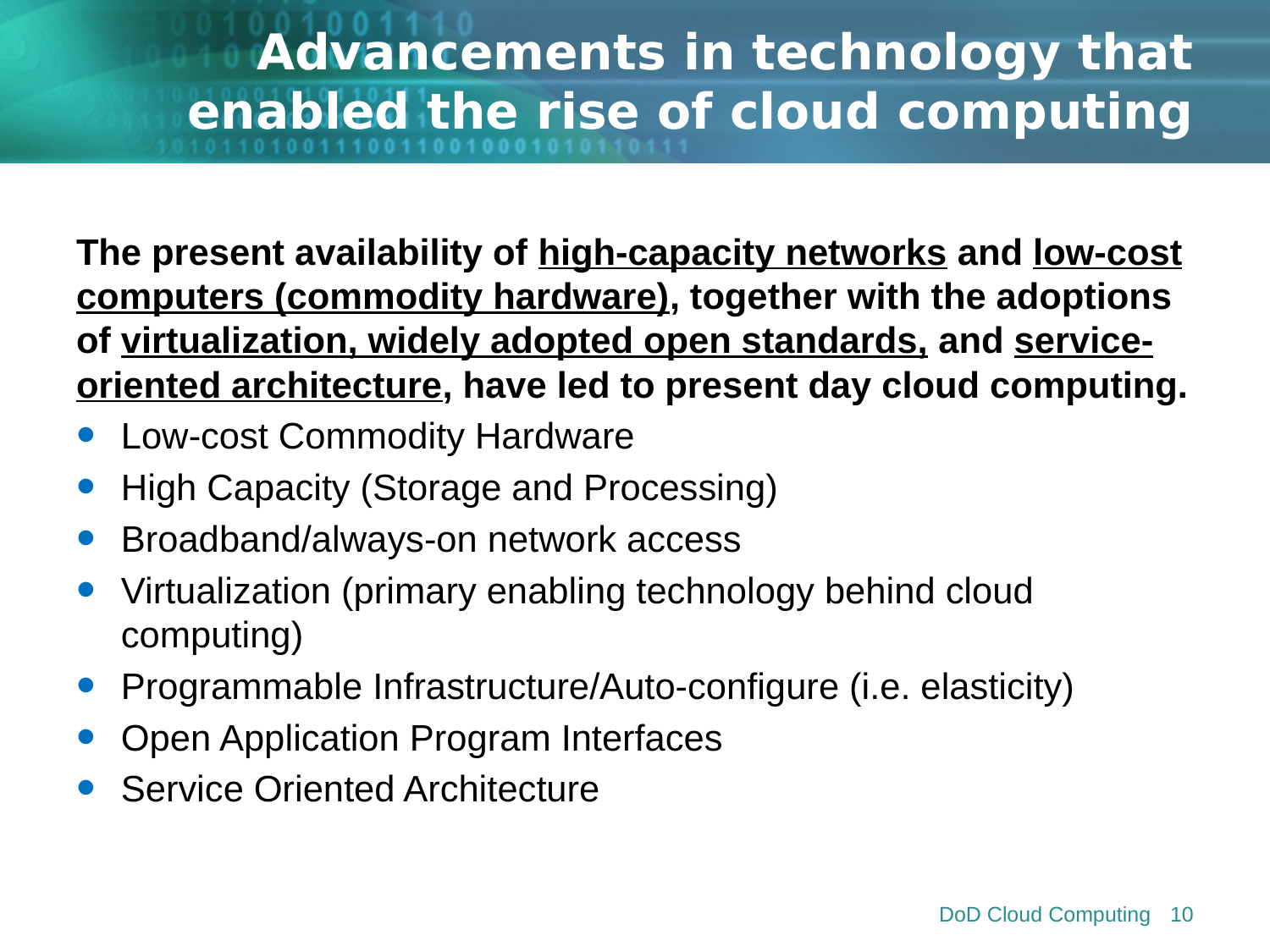

# Advancements in technology that enabled the rise of cloud computing
The present availability of high-capacity networks and low-cost computers (commodity hardware), together with the adoptions of virtualization, widely adopted open standards, and service-oriented architecture, have led to present day cloud computing.
Low-cost Commodity Hardware
High Capacity (Storage and Processing)
Broadband/always-on network access
Virtualization (primary enabling technology behind cloud computing)
Programmable Infrastructure/Auto-configure (i.e. elasticity)
Open Application Program Interfaces
Service Oriented Architecture

DoD Cloud Computing
10